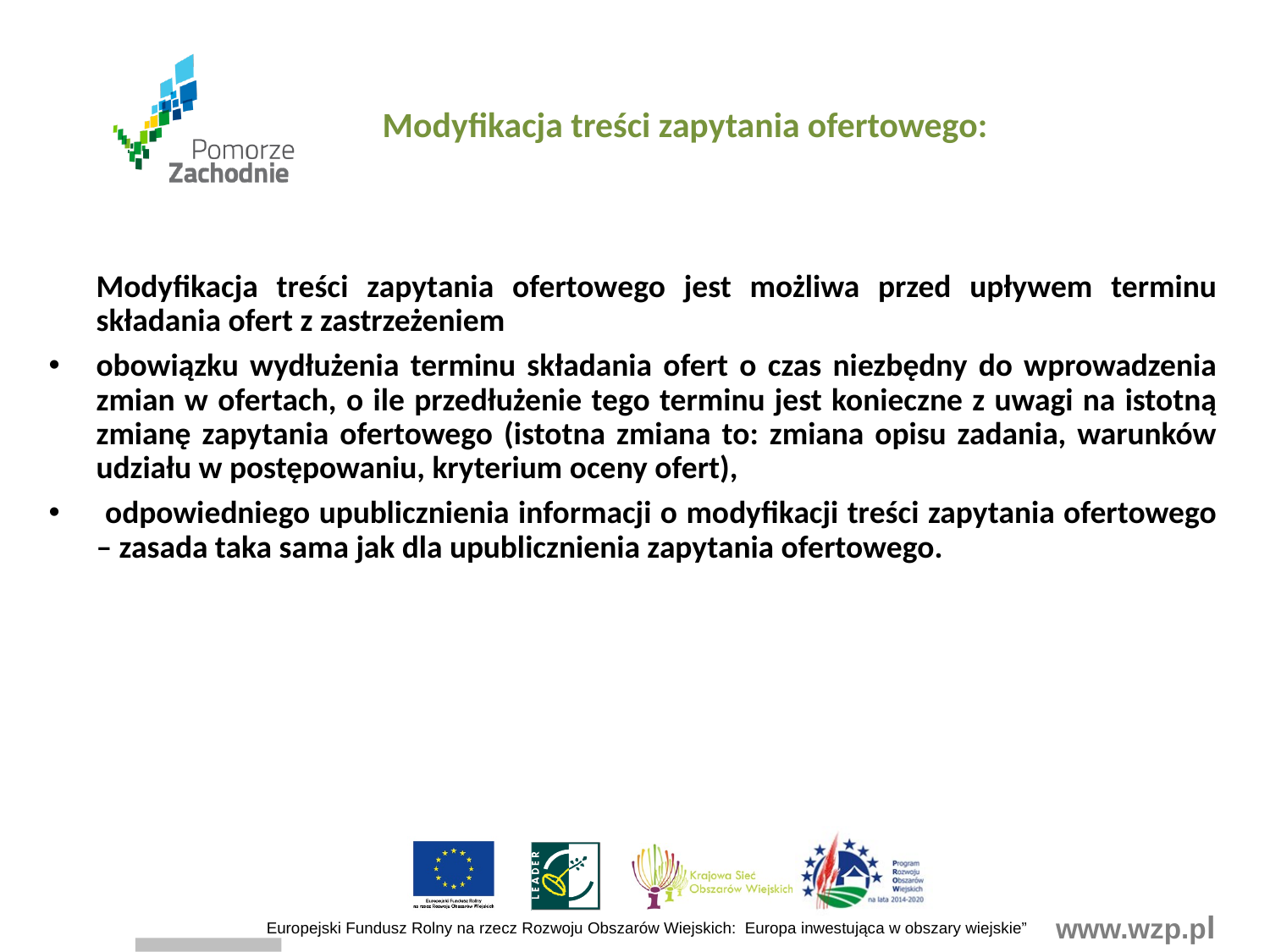

Modyfikacja treści zapytania ofertowego:

	Modyfikacja treści zapytania ofertowego jest możliwa przed upływem terminu składania ofert z zastrzeżeniem
obowiązku wydłużenia terminu składania ofert o czas niezbędny do wprowadzenia zmian w ofertach, o ile przedłużenie tego terminu jest konieczne z uwagi na istotną zmianę zapytania ofertowego (istotna zmiana to: zmiana opisu zadania, warunków udziału w postępowaniu, kryterium oceny ofert),
 odpowiedniego upublicznienia informacji o modyfikacji treści zapytania ofertowego – zasada taka sama jak dla upublicznienia zapytania ofertowego.